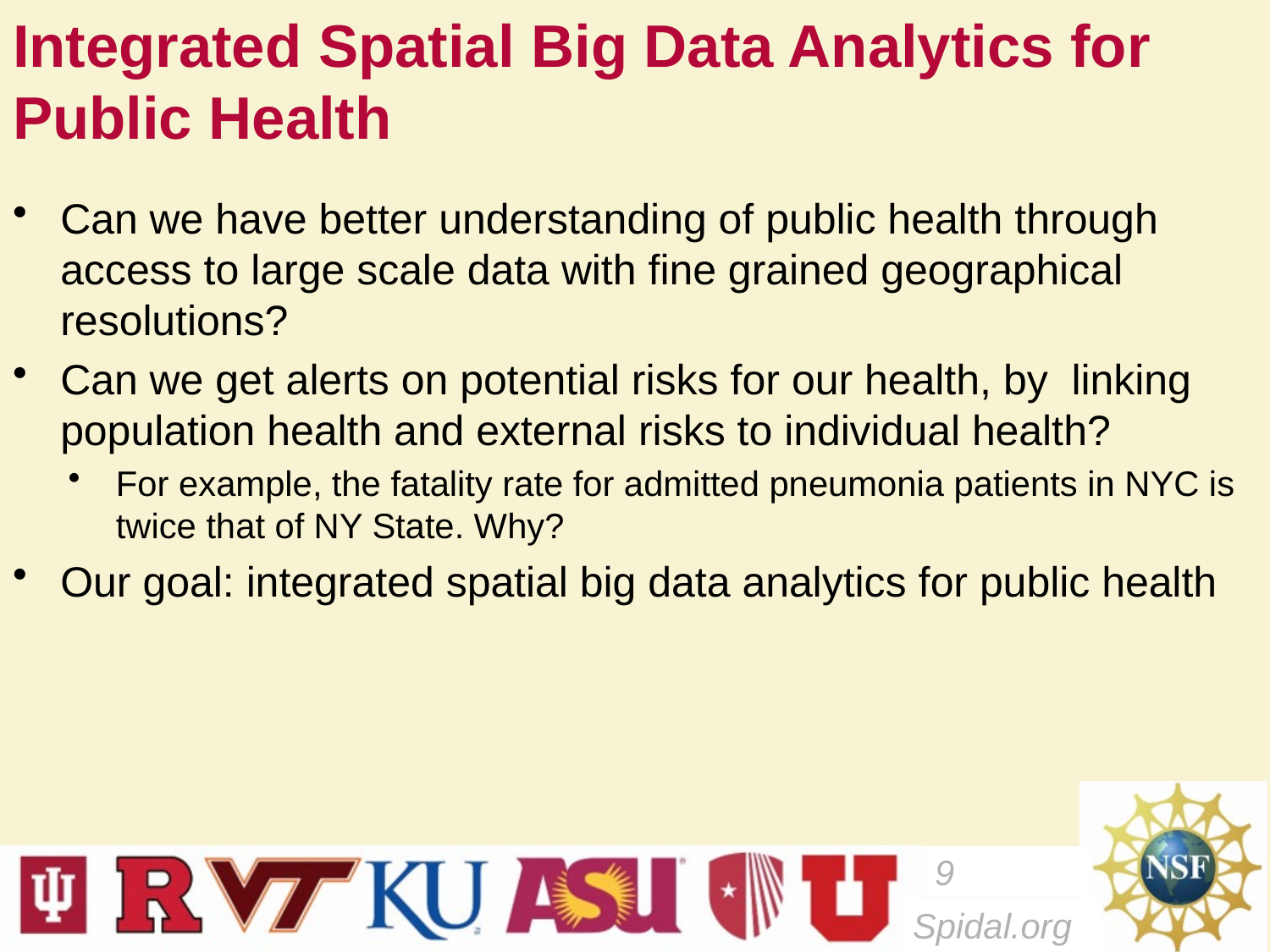

# Integrated Spatial Big Data Analytics for Public Health
Can we have better understanding of public health through access to large scale data with fine grained geographical resolutions?
Can we get alerts on potential risks for our health, by  linking population health and external risks to individual health?
For example, the fatality rate for admitted pneumonia patients in NYC is twice that of NY State. Why?
Our goal: integrated spatial big data analytics for public health